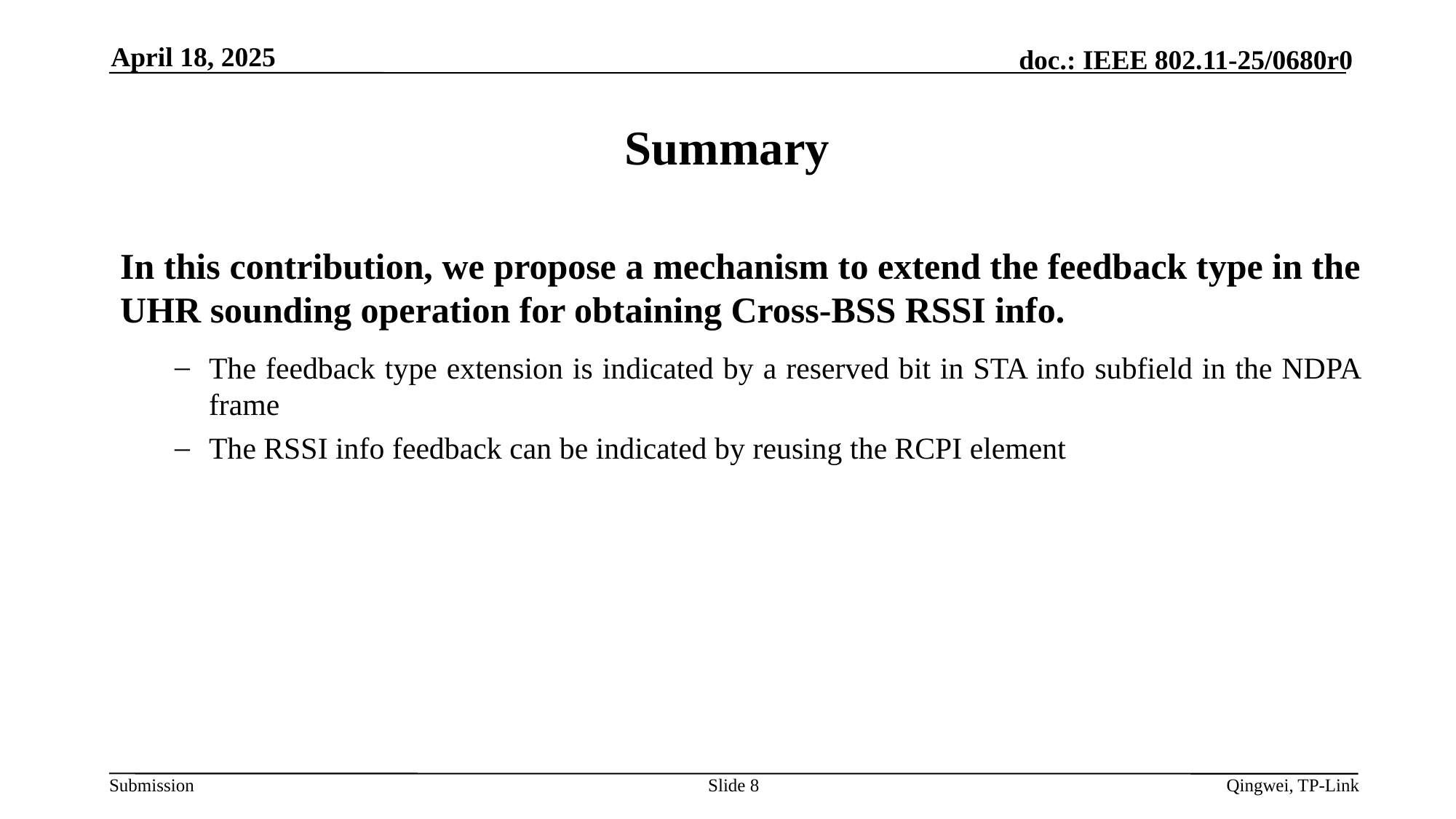

April 18, 2025
Summary
In this contribution, we propose a mechanism to extend the feedback type in the UHR sounding operation for obtaining Cross-BSS RSSI info.
The feedback type extension is indicated by a reserved bit in STA info subfield in the NDPA frame
The RSSI info feedback can be indicated by reusing the RCPI element
Slide 8
Qingwei, TP-Link